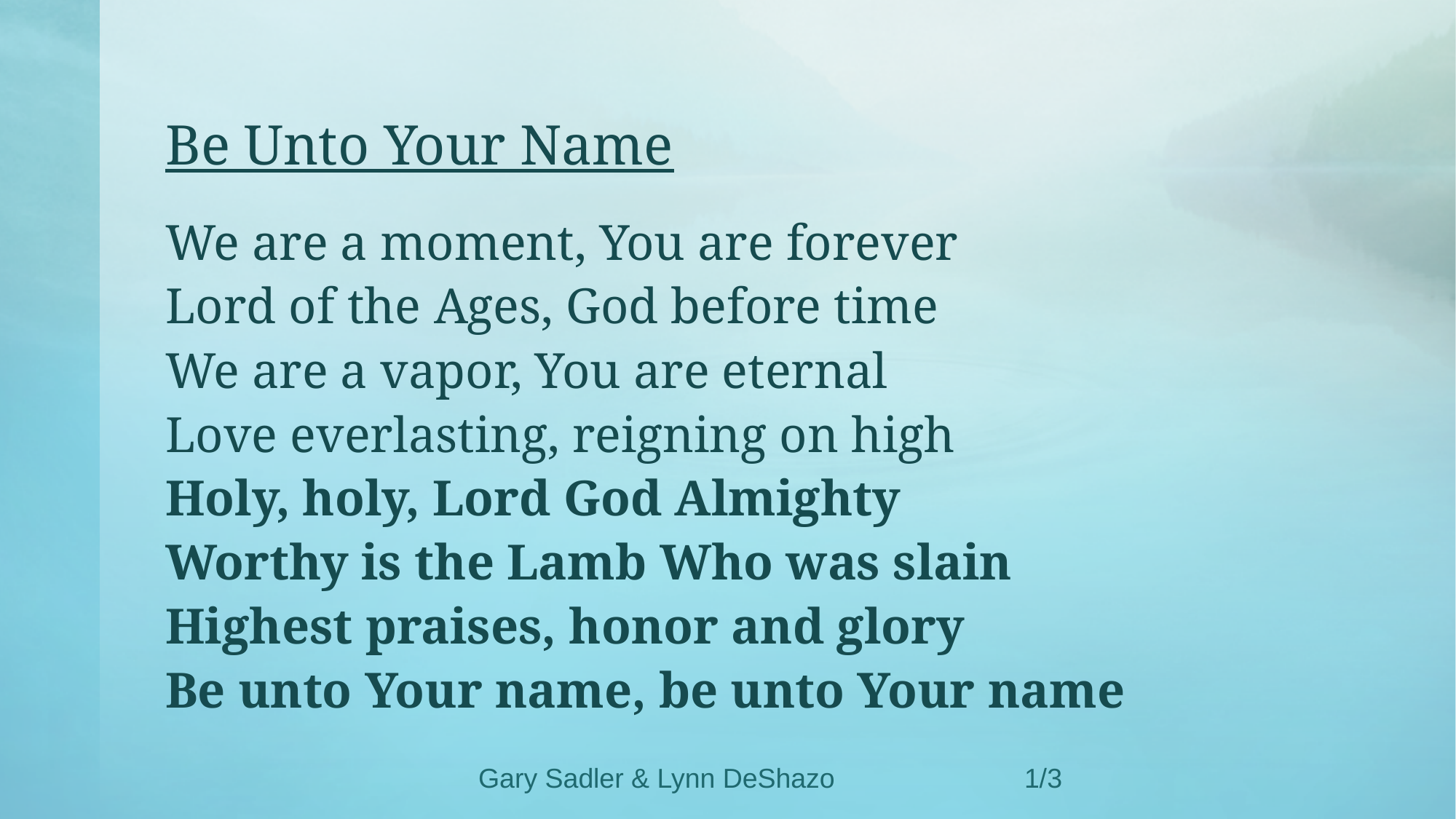

# Be Unto Your Name
We are a moment, You are forever
Lord of the Ages, God before time
We are a vapor, You are eternal
Love everlasting, reigning on high
Holy, holy, Lord God Almighty
Worthy is the Lamb Who was slain
Highest praises, honor and glory
Be unto Your name, be unto Your name
Gary Sadler & Lynn DeShazo		1/3